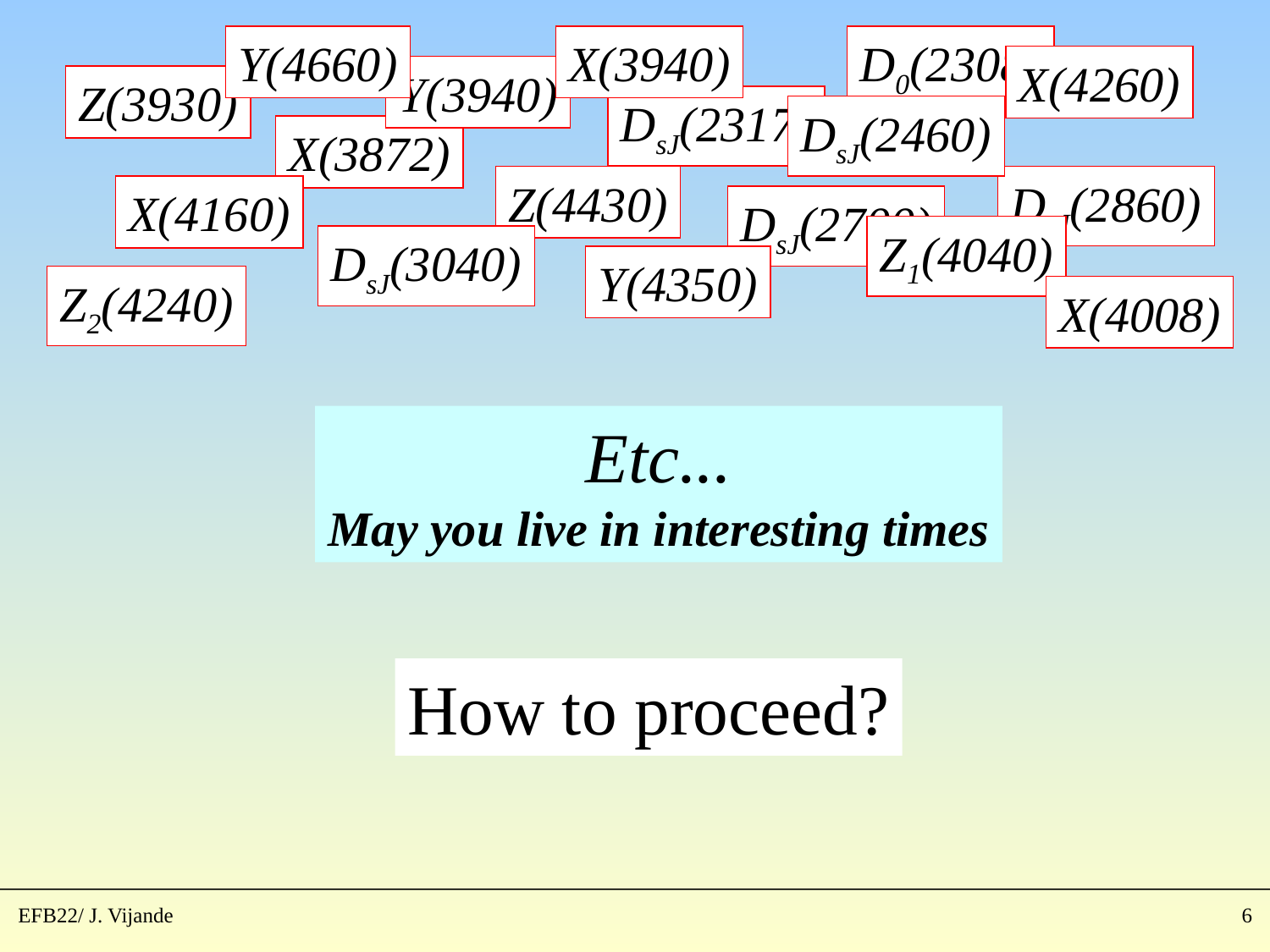

Y(4660)
X(3940)
D0(2308)
X(4260)
Y(3940)
Z(3930)
DsJ(2317)
DsJ(2460)
X(3872)
Z(4430)
DsJ(2860)
X(4160)
DsJ(2700)
Z1(4040)
DsJ(3040)
Y(4350)
Z2(4240)
X(4008)
Etc...
May you live in interesting times
How to proceed?
EFB22/ J. Vijande
6